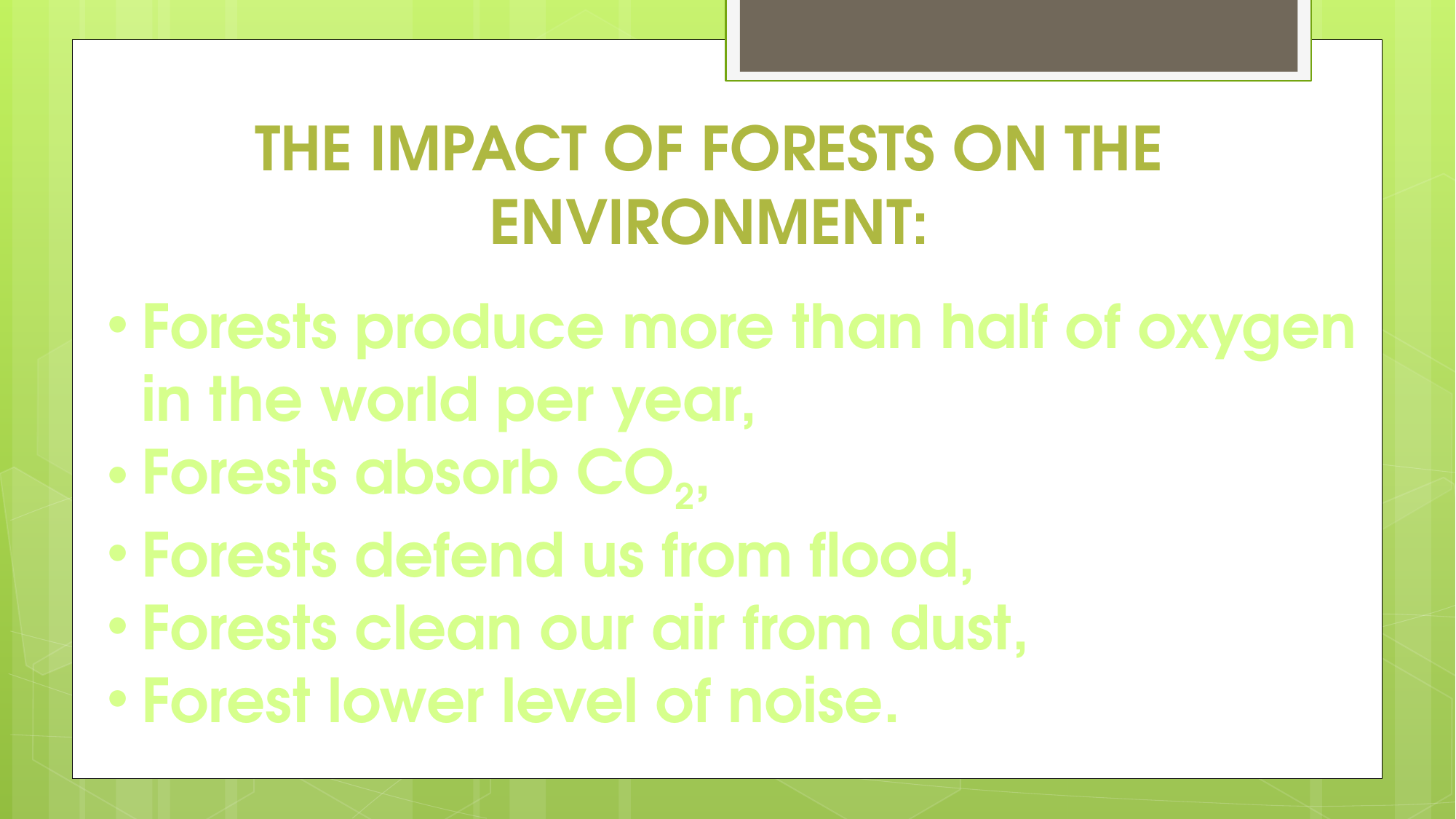

The impact of forests on the environment:

Forests produce more than half of oxygen in the world per year,
Forests absorb CO2,
Forests defend us from flood,
Forests clean our air from dust,
Forest lower level of noise.